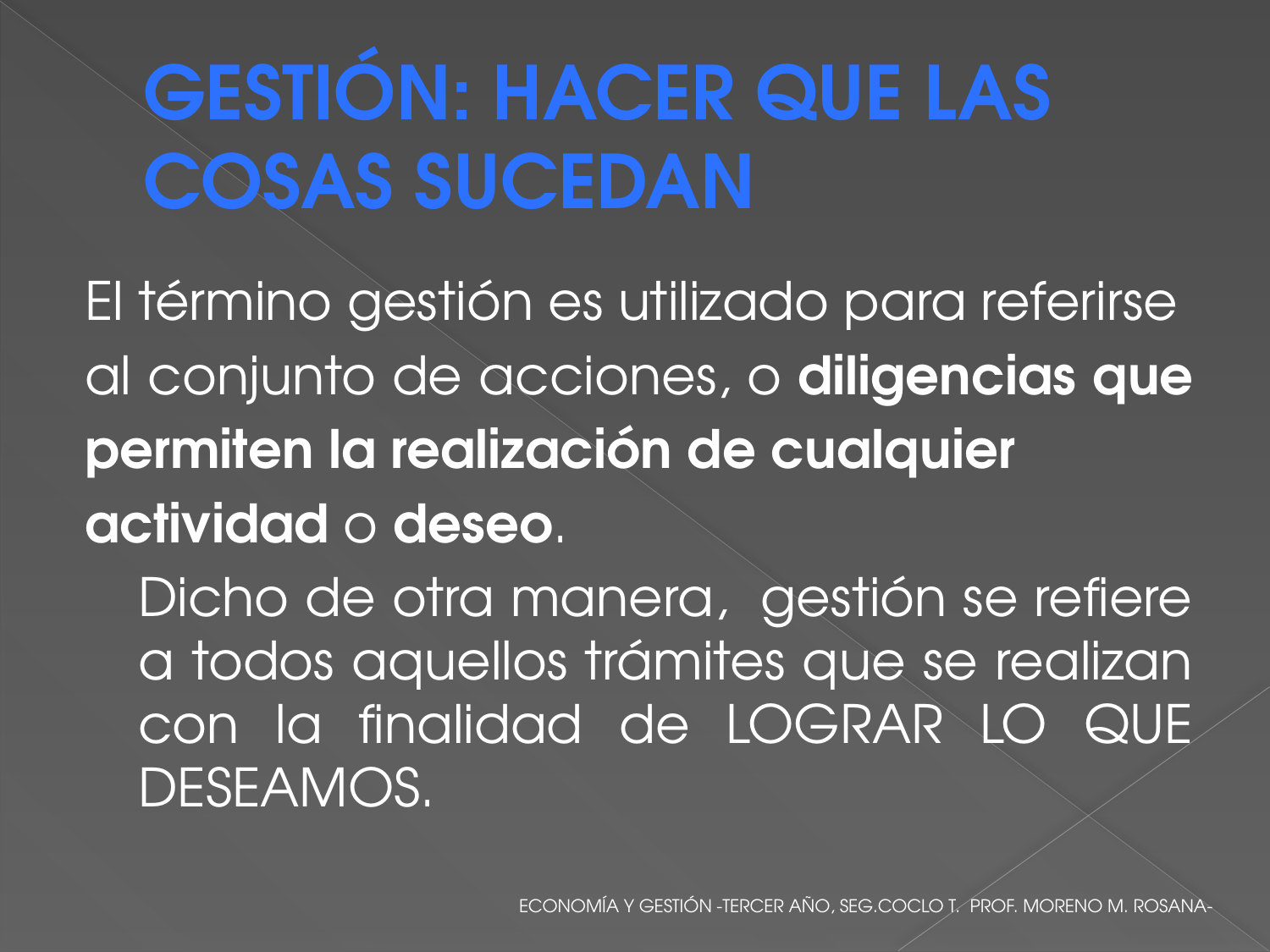

# GESTIÓN: HACER QUE LAS COSAS SUCEDAN
El término gestión es utilizado para referirse
al conjunto de acciones, o diligencias que
permiten la realización de cualquier
actividad o deseo.
	Dicho de otra manera,  gestión se refiere a todos aquellos trámites que se realizan con la finalidad de LOGRAR LO QUE DESEAMOS.
ECONOMÍA Y GESTIÓN -TERCER AÑO, SEG.COCLO T.  PROF. MORENO M. ROSANA-